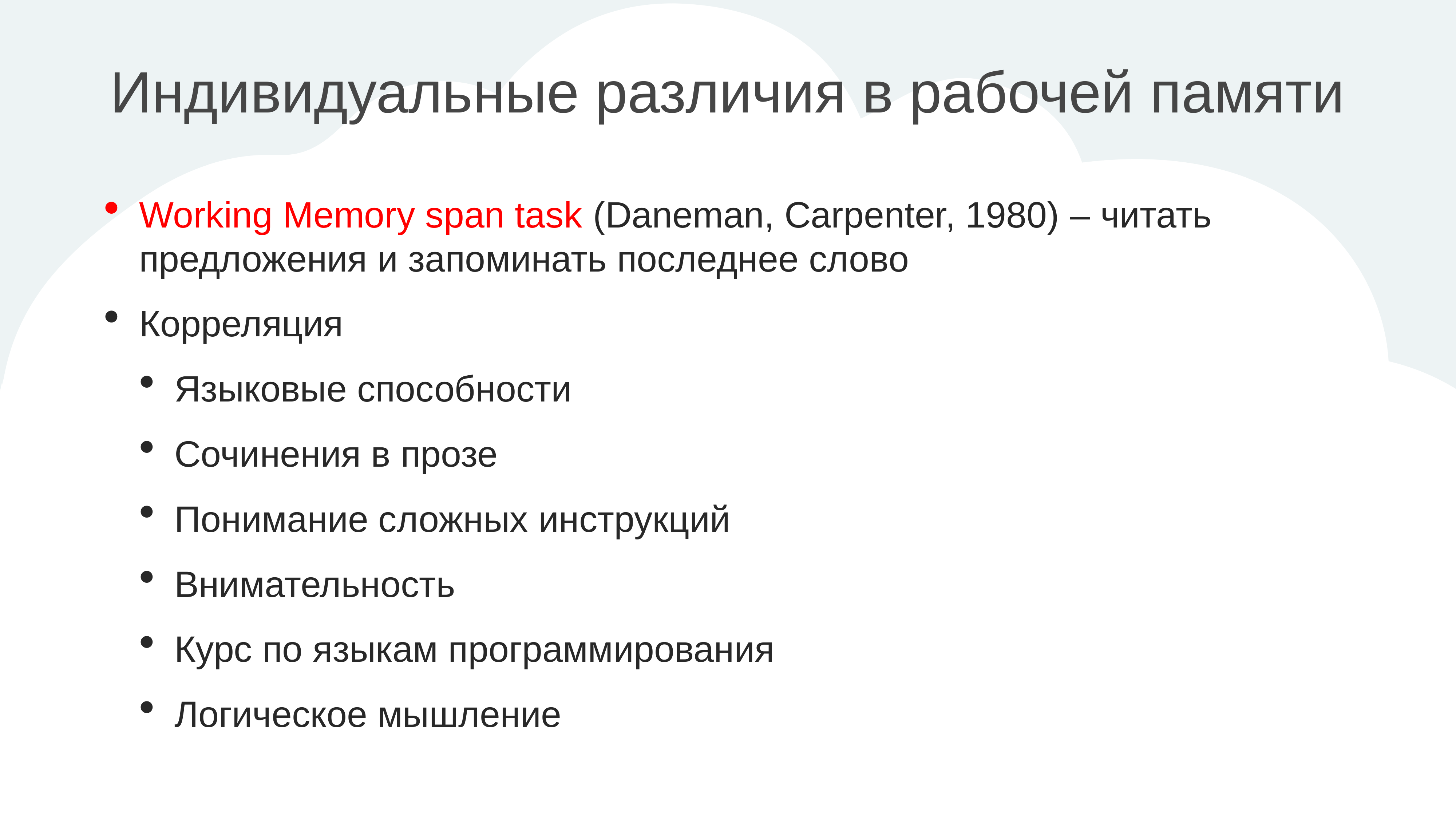

# Индивидуальные различия в рабочей памяти
Working Memory span task (Daneman, Carpenter, 1980) – читать предложения и запоминать последнее слово
Корреляция
Языковые способности
Сочинения в прозе
Понимание сложных инструкций
Внимательность
Курс по языкам программирования
Логическое мышление